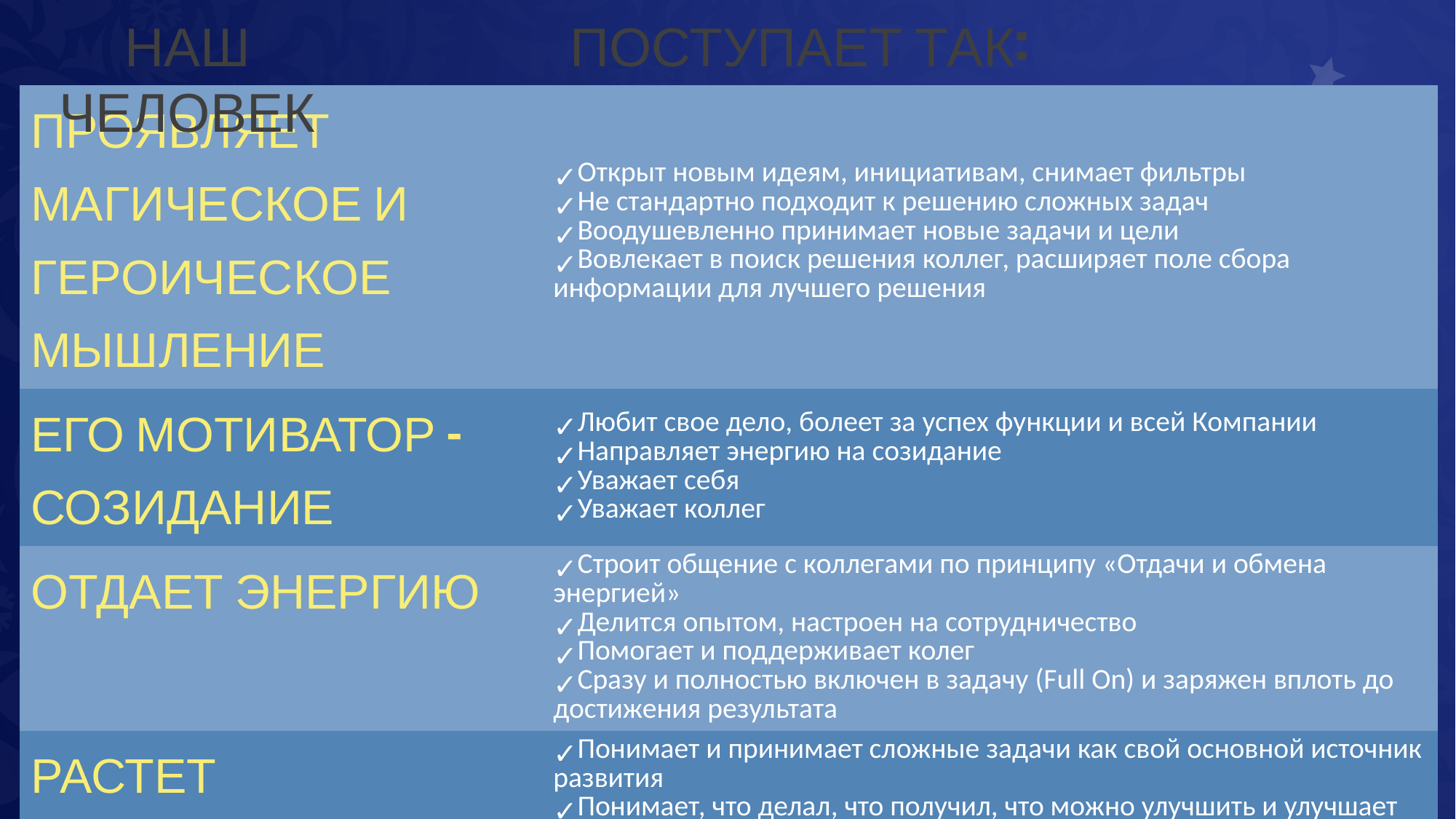

НАШ ЧЕЛОВЕК
ПОСТУПАЕТ ТАК:
| ПРОЯВЛЯЕТ МАГИЧЕСКОЕ И ГЕРОИЧЕСКОЕ МЫШЛЕНИЕ | Открыт новым идеям, инициативам, снимает фильтры Не стандартно подходит к решению сложных задач Воодушевленно принимает новые задачи и цели Вовлекает в поиск решения коллег, расширяет поле сбора информации для лучшего решения |
| --- | --- |
| ЕГО МОТИВАТОР - СОЗИДАНИЕ | Любит свое дело, болеет за успех функции и всей Компании Направляет энергию на созидание Уважает себя Уважает коллег |
| ОТДАЕТ ЭНЕРГИЮ | Строит общение с коллегами по принципу «Отдачи и обмена энергией» Делится опытом, настроен на сотрудничество Помогает и поддерживает колег Сразу и полностью включен в задачу (Full On) и заряжен вплоть до достижения результата |
| РАСТЕТ | Понимает и принимает сложные задачи как свой основной источник развития Понимает, что делал, что получил, что можно улучшить и улучшает |